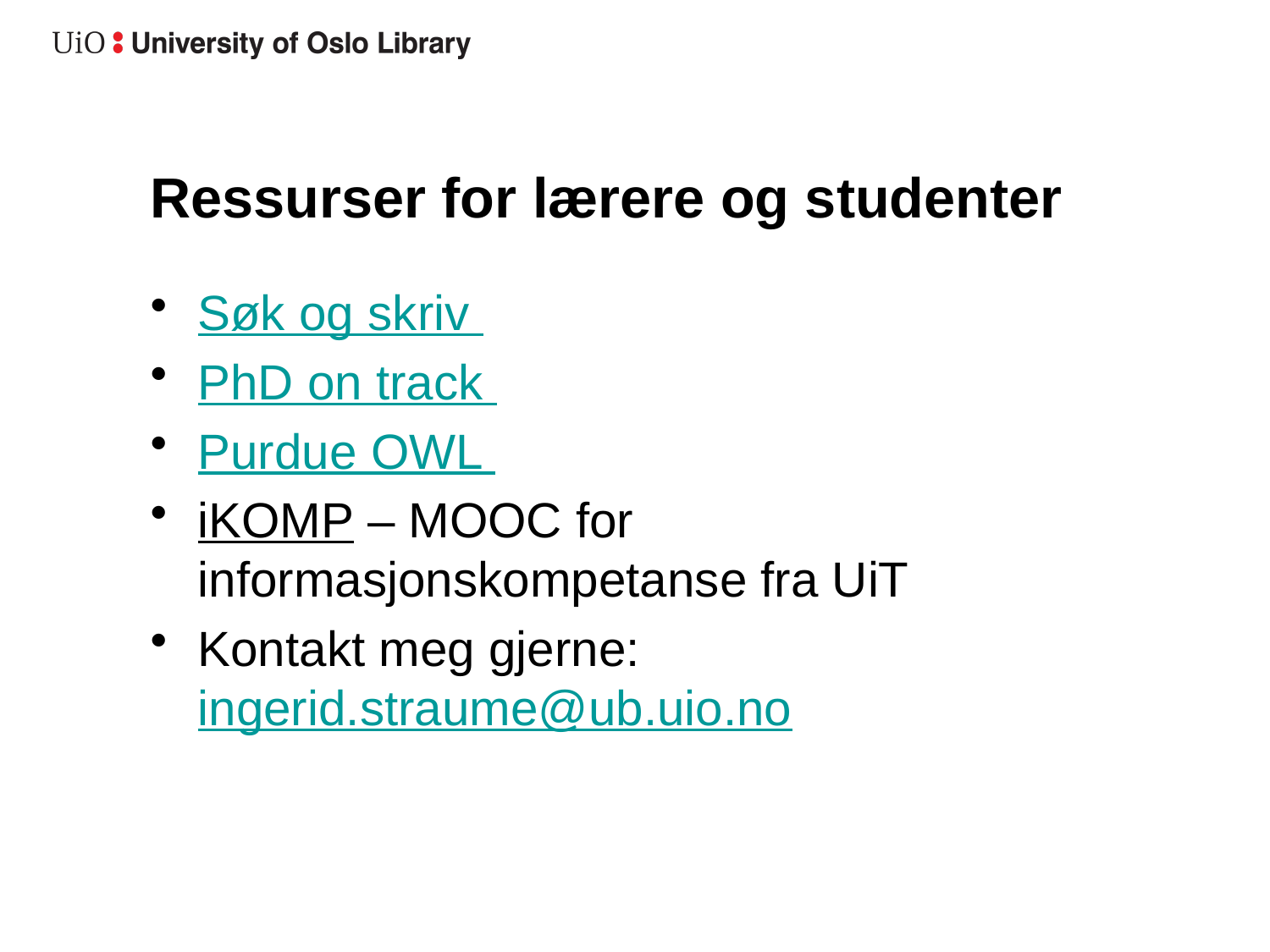

# Ressurser for lærere og studenter
Søk og skriv
PhD on track
Purdue OWL
iKOMP – MOOC for informasjonskompetanse fra UiT
Kontakt meg gjerne: ingerid.straume@ub.uio.no